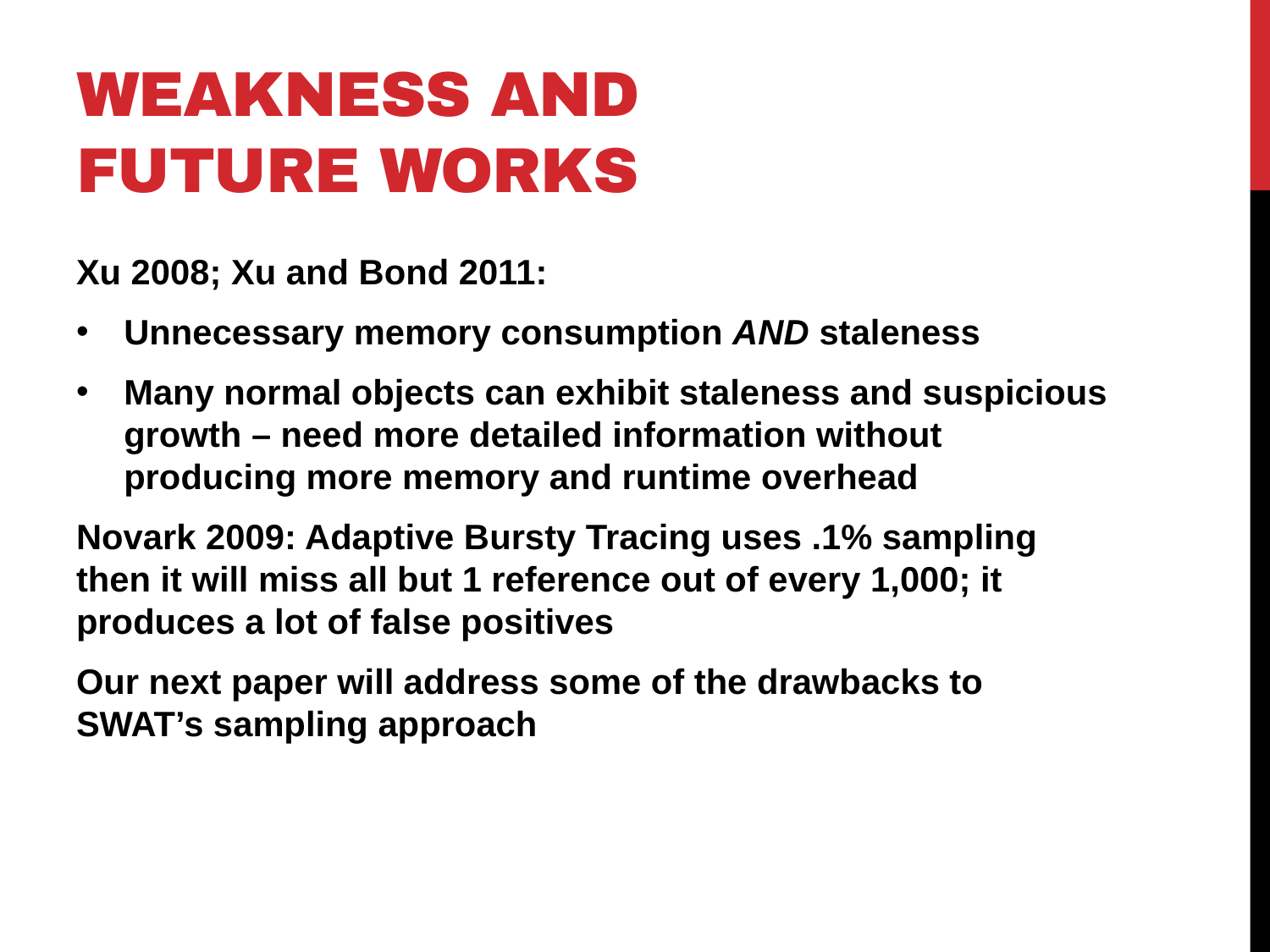

# Weakness and Future Works
Xu 2008; Xu and Bond 2011:
Unnecessary memory consumption AND staleness
Many normal objects can exhibit staleness and suspicious growth – need more detailed information without producing more memory and runtime overhead
Novark 2009: Adaptive Bursty Tracing uses .1% sampling then it will miss all but 1 reference out of every 1,000; it produces a lot of false positives
Our next paper will address some of the drawbacks to SWAT’s sampling approach